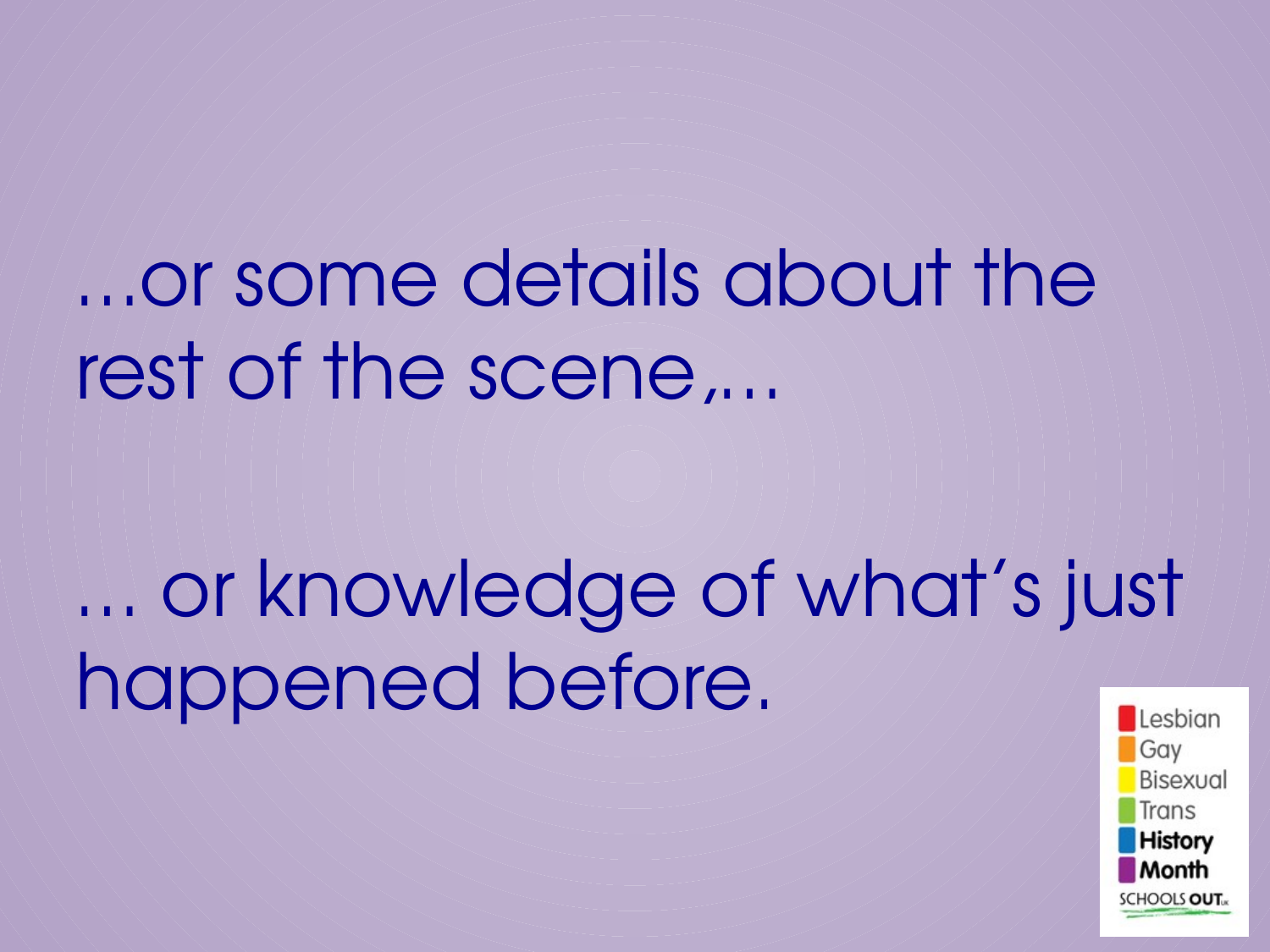

#
…or some details about the rest of the scene,…

… or knowledge of what’s just happened before.